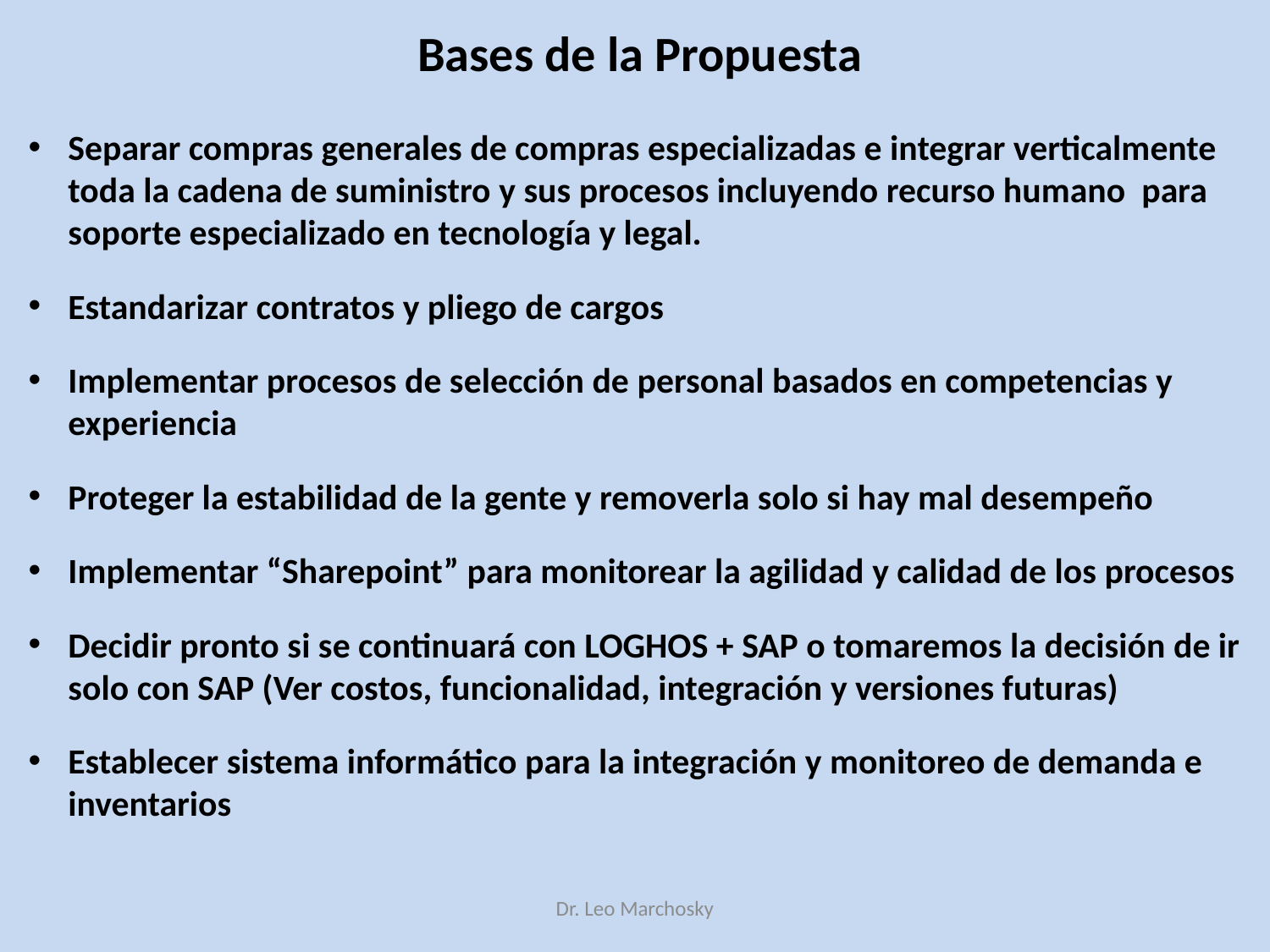

# Bases de la Propuesta
Separar compras generales de compras especializadas e integrar verticalmente toda la cadena de suministro y sus procesos incluyendo recurso humano  para soporte especializado en tecnología y legal.
Estandarizar contratos y pliego de cargos
Implementar procesos de selección de personal basados en competencias y experiencia
Proteger la estabilidad de la gente y removerla solo si hay mal desempeño
Implementar “Sharepoint” para monitorear la agilidad y calidad de los procesos
Decidir pronto si se continuará con LOGHOS + SAP o tomaremos la decisión de ir solo con SAP (Ver costos, funcionalidad, integración y versiones futuras)
Establecer sistema informático para la integración y monitoreo de demanda e inventarios

Dr. Leo Marchosky